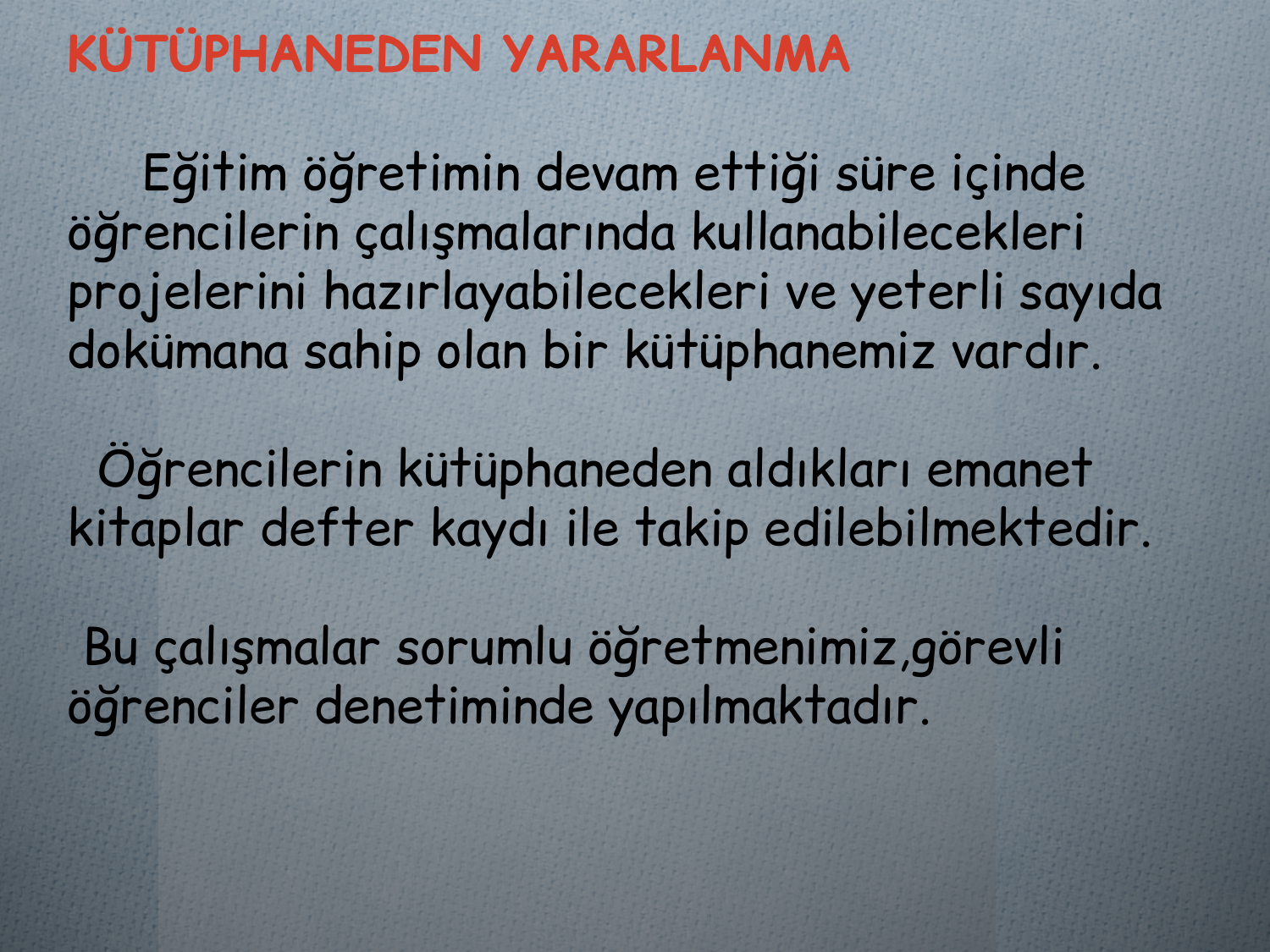

KÜTÜPHANEDEN YARARLANMA
     Eğitim öğretimin devam ettiği süre içinde öğrencilerin çalışmalarında kullanabilecekleri projelerini hazırlayabilecekleri ve yeterli sayıda dokümana sahip olan bir kütüphanemiz vardır.

  Öğrencilerin kütüphaneden aldıkları emanet kitaplar defter kaydı ile takip edilebilmektedir.

 Bu çalışmalar sorumlu öğretmenimiz,görevli öğrenciler denetiminde yapılmaktadır.